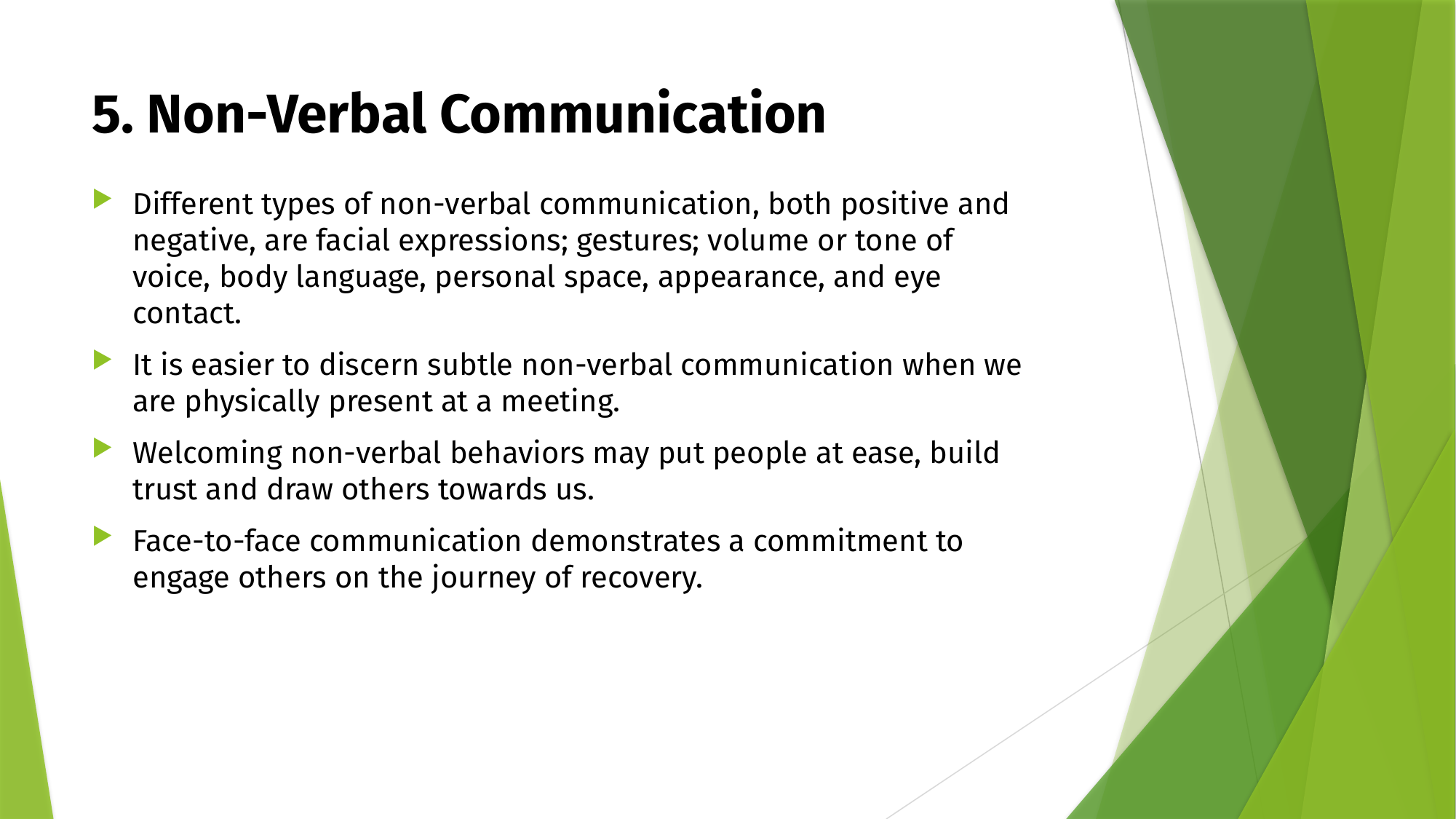

# 5. Non-Verbal Communication
Different types of non-verbal communication, both positive and negative, are facial expressions; gestures; volume or tone of voice, body language, personal space, appearance, and eye contact.
It is easier to discern subtle non-verbal communication when we are physically present at a meeting.
Welcoming non-verbal behaviors may put people at ease, build trust and draw others towards us.
Face-to-face communication demonstrates a commitment to engage others on the journey of recovery.